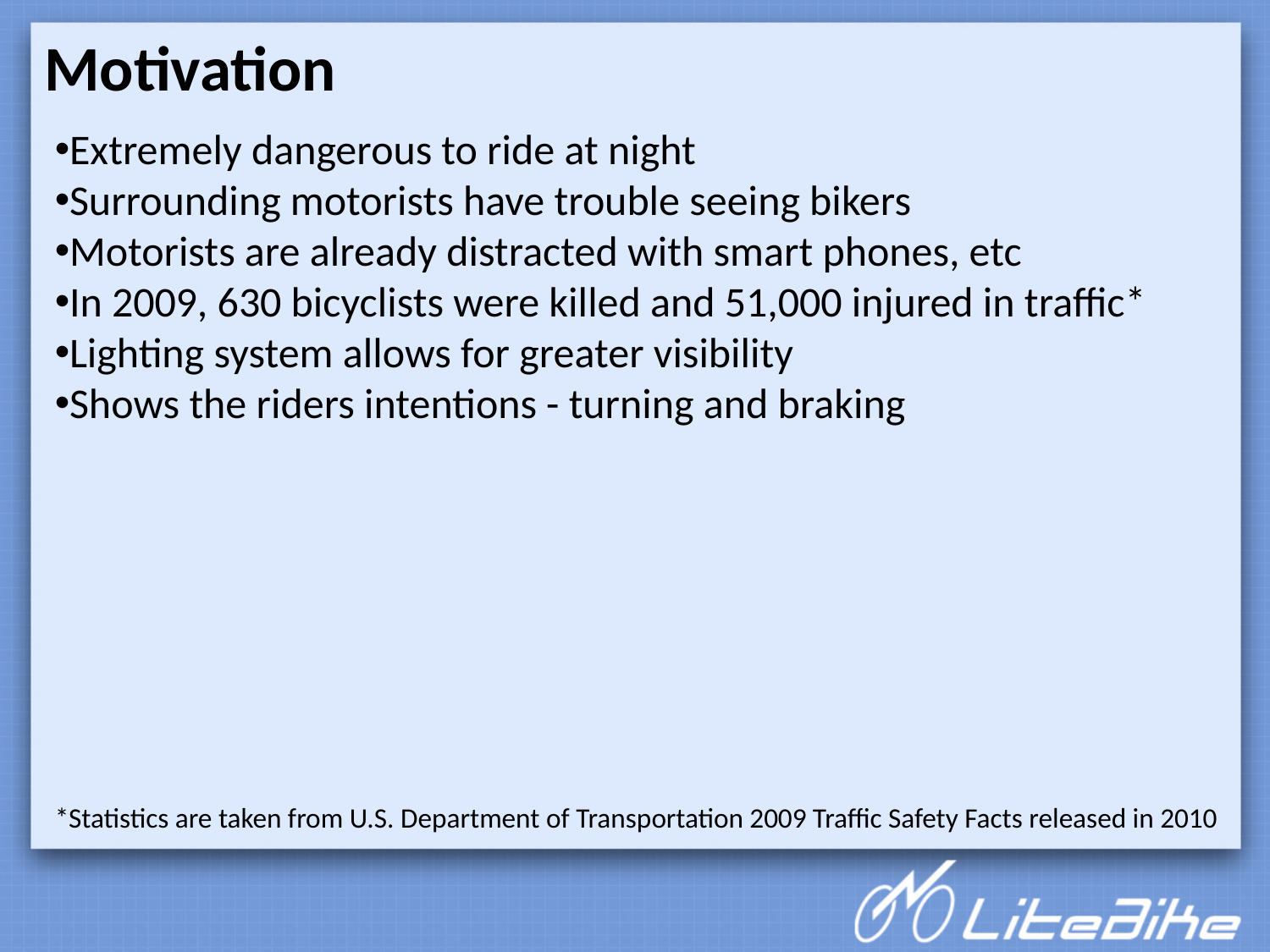

Motivation
Extremely dangerous to ride at night
Surrounding motorists have trouble seeing bikers
Motorists are already distracted with smart phones, etc
In 2009, 630 bicyclists were killed and 51,000 injured in traffic*
Lighting system allows for greater visibility
Shows the riders intentions - turning and braking
*Statistics are taken from U.S. Department of Transportation 2009 Traffic Safety Facts released in 2010